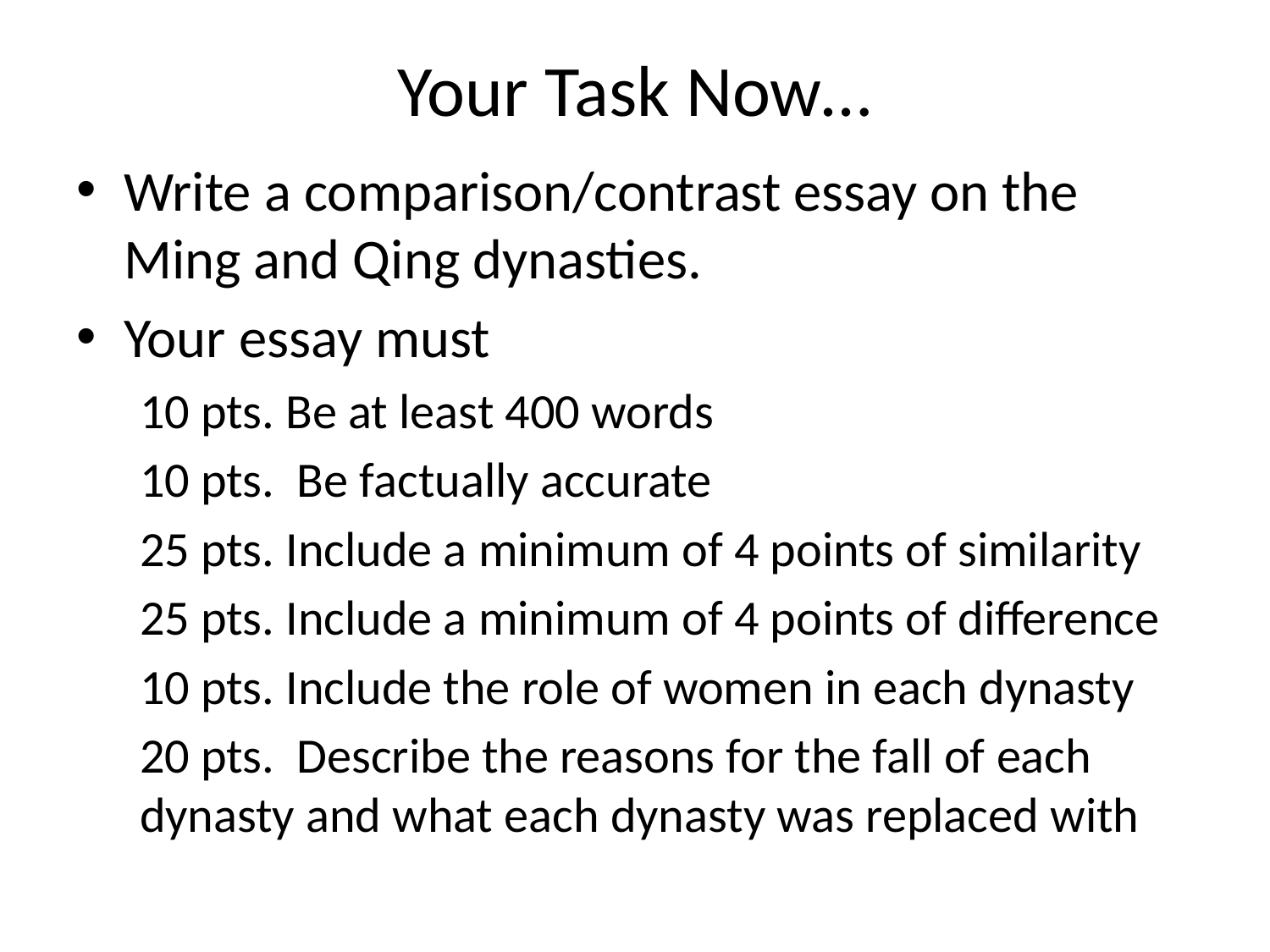

# Your Task Now…
Write a comparison/contrast essay on the Ming and Qing dynasties.
Your essay must
10 pts. Be at least 400 words
10 pts.  Be factually accurate
25 pts. Include a minimum of 4 points of similarity
25 pts. Include a minimum of 4 points of difference
10 pts. Include the role of women in each dynasty
20 pts.  Describe the reasons for the fall of each dynasty and what each dynasty was replaced with